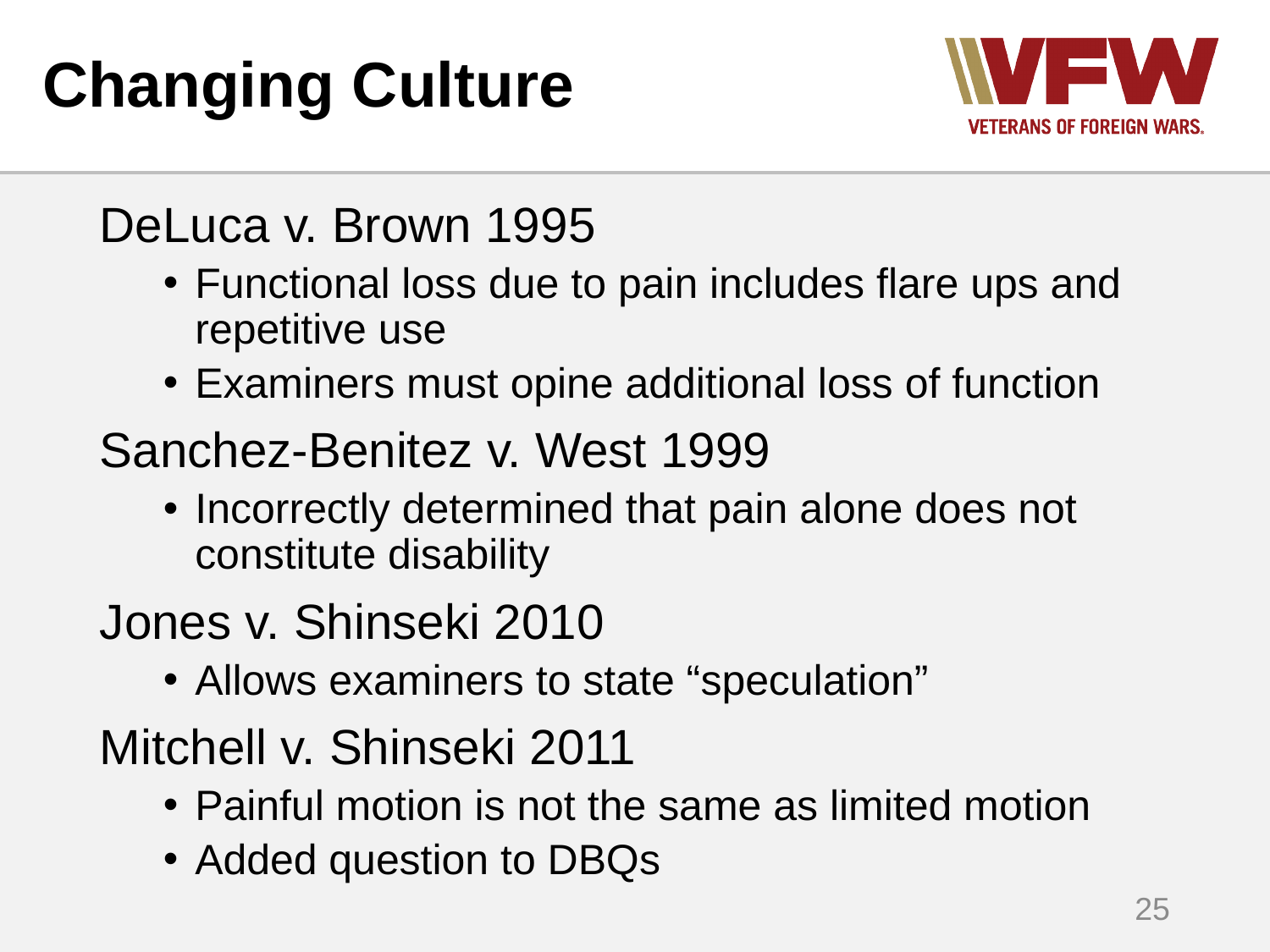

# Changing Culture
DeLuca v. Brown 1995
Functional loss due to pain includes flare ups and repetitive use
Examiners must opine additional loss of function
Sanchez-Benitez v. West 1999
Incorrectly determined that pain alone does not constitute disability
Jones v. Shinseki 2010
Allows examiners to state “speculation”
Mitchell v. Shinseki 2011
Painful motion is not the same as limited motion
Added question to DBQs
25